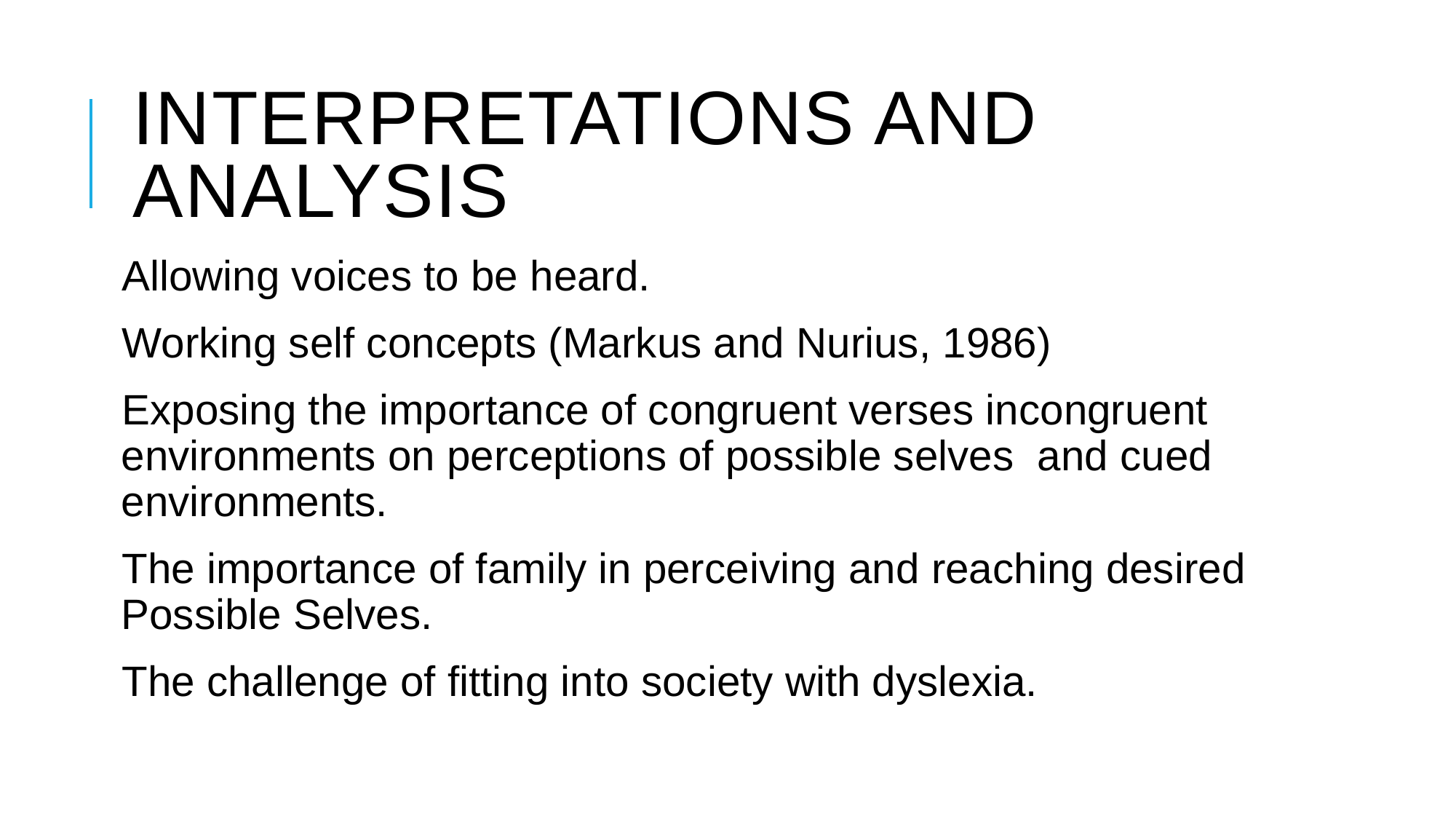

# Interpretations and Analysis
Allowing voices to be heard.
Working self concepts (Markus and Nurius, 1986)
Exposing the importance of congruent verses incongruent environments on perceptions of possible selves  and cued environments.
The importance of family in perceiving and reaching desired Possible Selves.
The challenge of fitting into society with dyslexia.